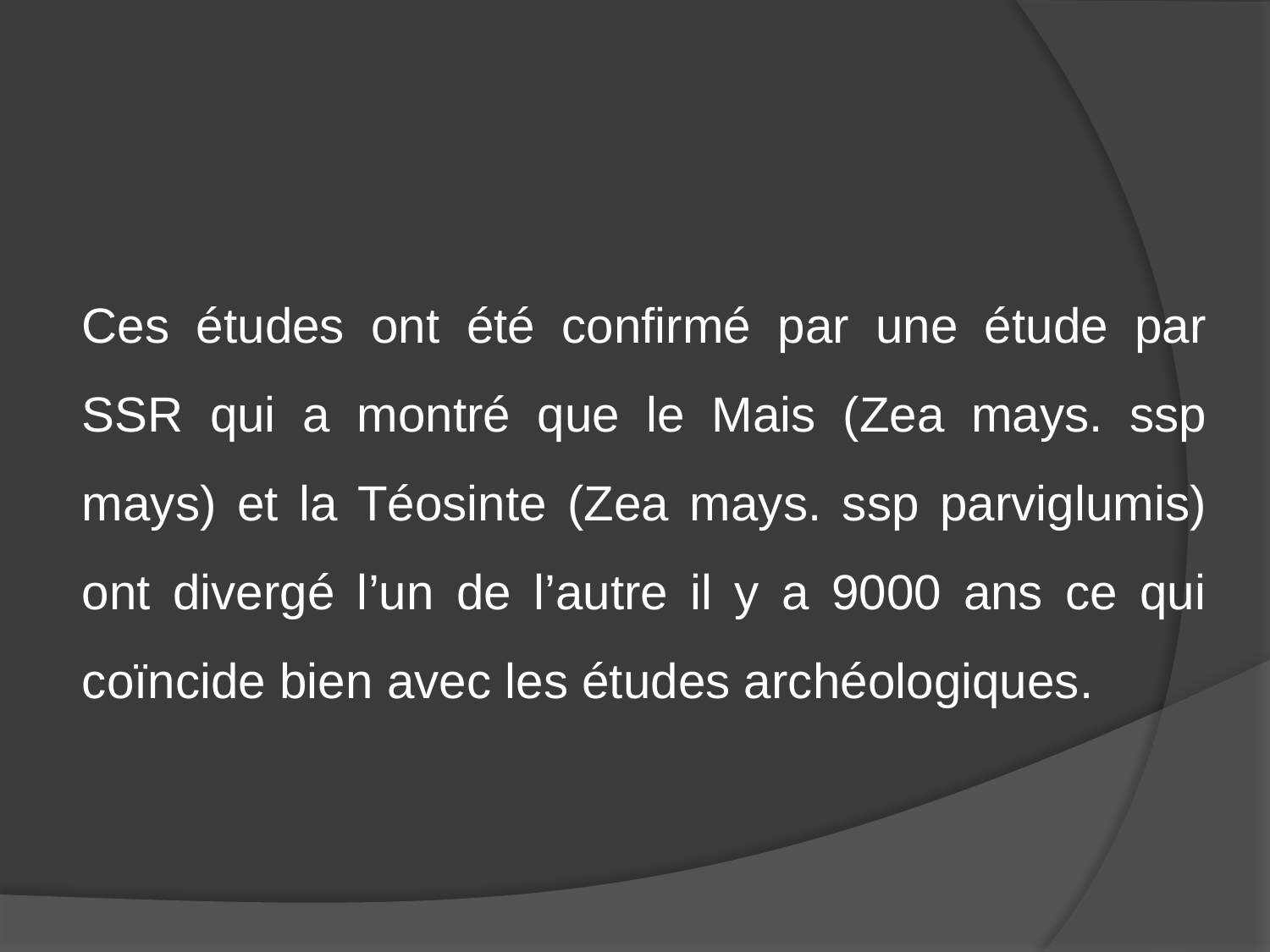

Ces études ont été confirmé par une étude par SSR qui a montré que le Mais (Zea mays. ssp mays) et la Téosinte (Zea mays. ssp parviglumis) ont divergé l’un de l’autre il y a 9000 ans ce qui coïncide bien avec les études archéologiques.